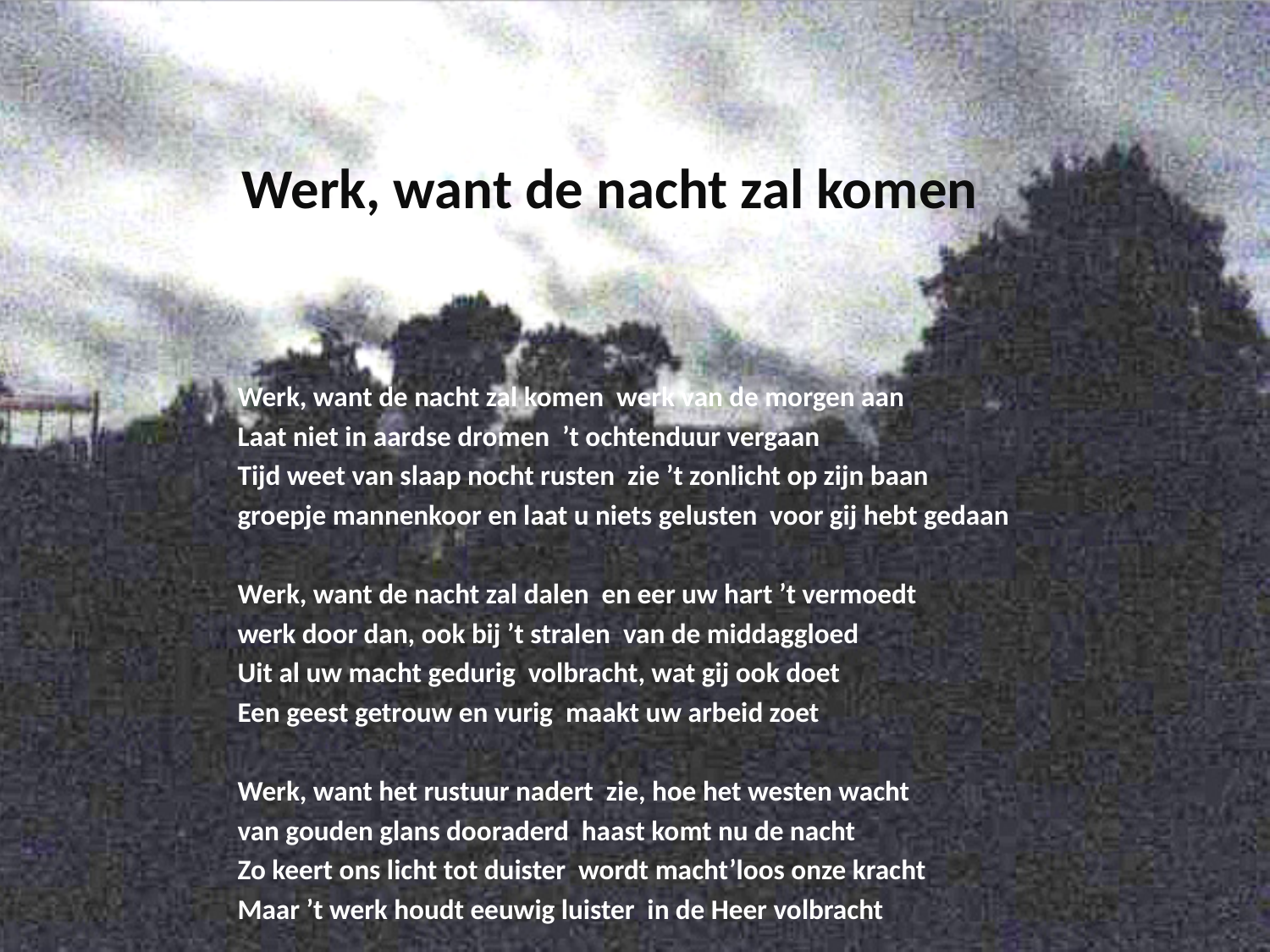

# Werk, want de nacht zal komen
Werk, want de nacht zal komen  werk van de morgen aan
Laat niet in aardse dromen  ’t ochtenduur vergaan
Tijd weet van slaap nocht rusten  zie ’t zonlicht op zijn baan
groepje mannenkoor en laat u niets gelusten  voor gij hebt gedaan

Werk, want de nacht zal dalen  en eer uw hart ’t vermoedt
werk door dan, ook bij ’t stralen  van de middaggloed
Uit al uw macht gedurig  volbracht, wat gij ook doet
Een geest getrouw en vurig  maakt uw arbeid zoet

Werk, want het rustuur nadert  zie, hoe het westen wacht
van gouden glans dooraderd  haast komt nu de nacht
Zo keert ons licht tot duister  wordt macht’loos onze kracht
Maar ’t werk houdt eeuwig luister  in de Heer volbracht